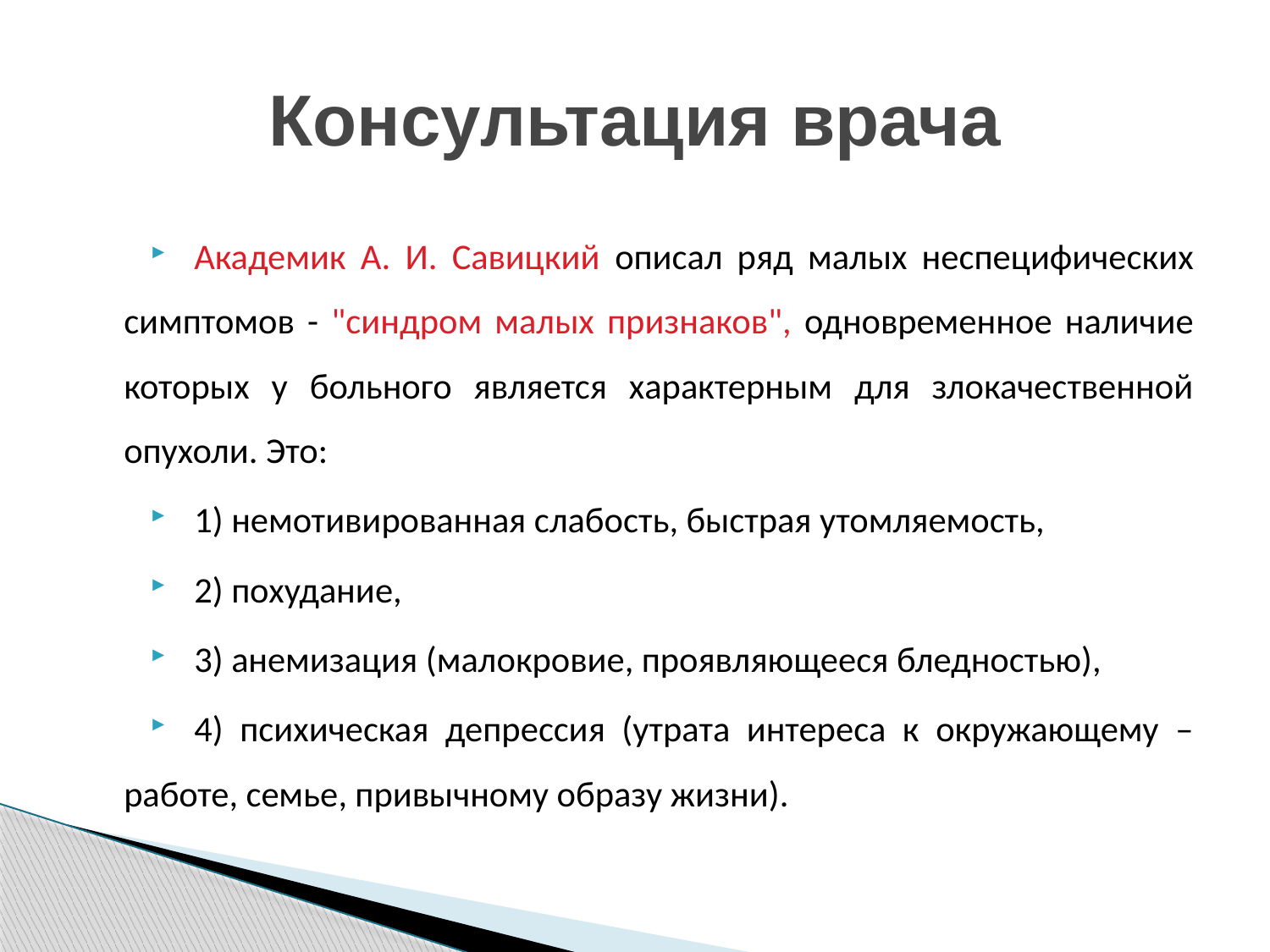

# Консультация врача
Академик А. И. Савицкий описал ряд малых неспецифических симптомов - "синдром малых признаков", одновременное наличие которых у больного является характерным для злокачественной опухоли. Это:
1) немотивированная слабость, быстрая утомляемость,
2) похудание,
3) анемизация (малокровие, проявляющееся бледностью),
4) психическая депрессия (утрата интереса к окружающему – работе, семье, привычному образу жизни).